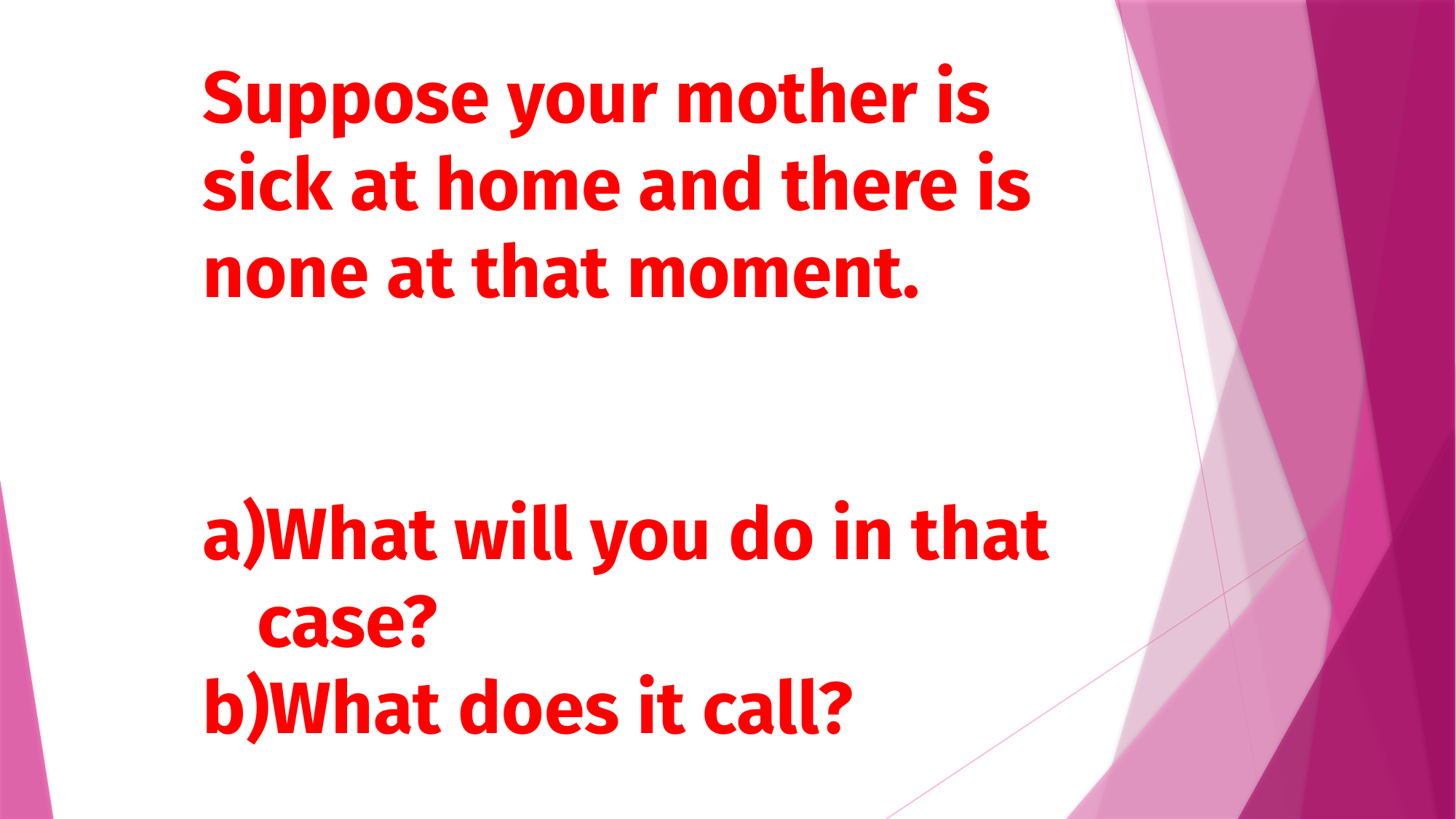

Suppose your mother is sick at home and there is none at that moment.

What will you do in that case?
What does it call?